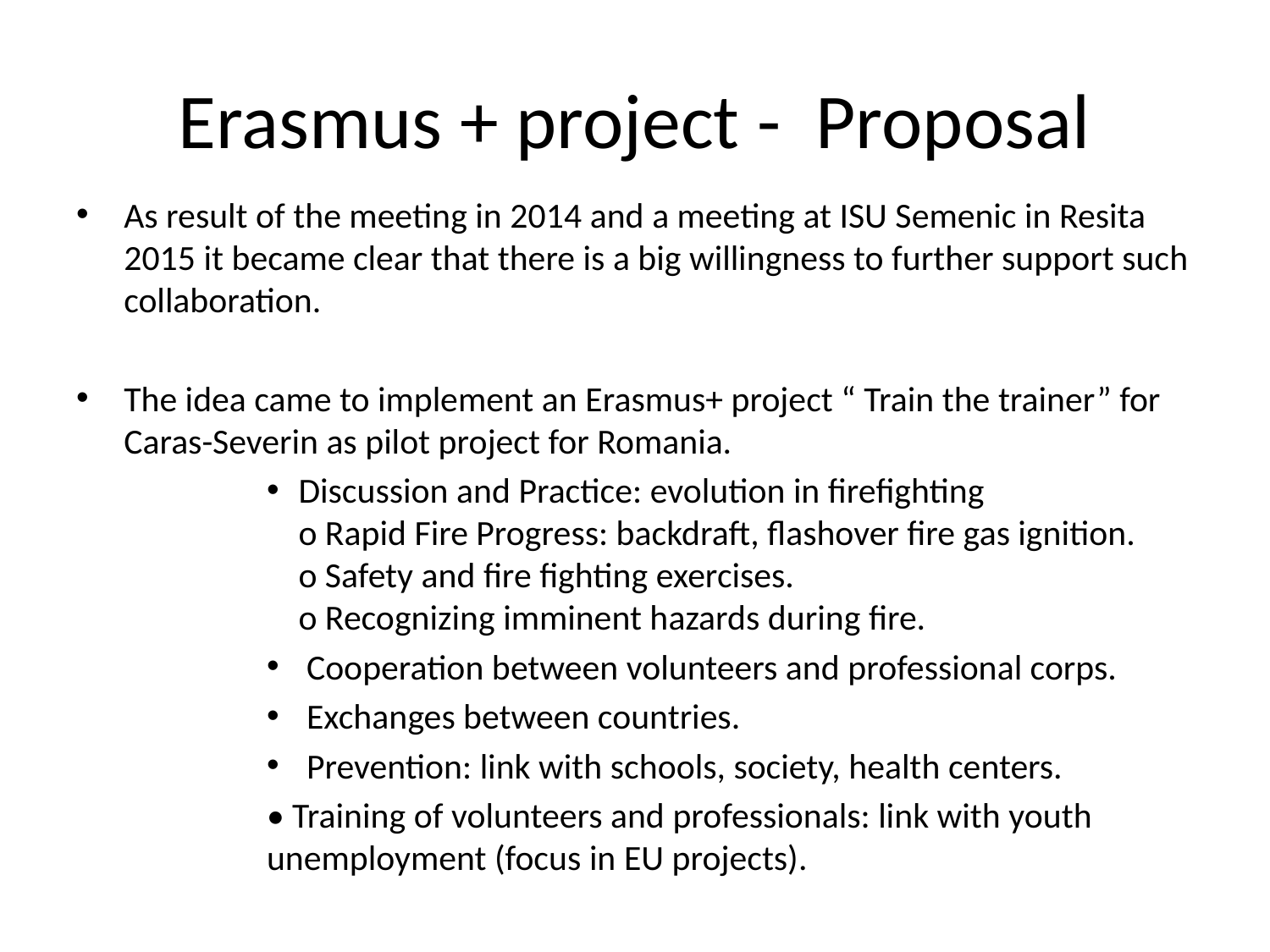

# Erasmus + project -  Proposal
As result of the meeting in 2014 and a meeting at ISU Semenic in Resita 2015 it became clear that there is a big willingness to further support such collaboration.

The idea came to implement an Erasmus+ project “ Train the trainer” for Caras-Severin as pilot project for Romania.
Discussion and Practice: evolution in firefighting
o Rapid Fire Progress: backdraft, flashover fire gas ignition.
o Safety and fire fighting exercises.
o Recognizing imminent hazards during fire.
 Cooperation between volunteers and professional corps.
 Exchanges between countries.
 Prevention: link with schools, society, health centers.
• Training of volunteers and professionals: link with youth unemployment (focus in EU projects).